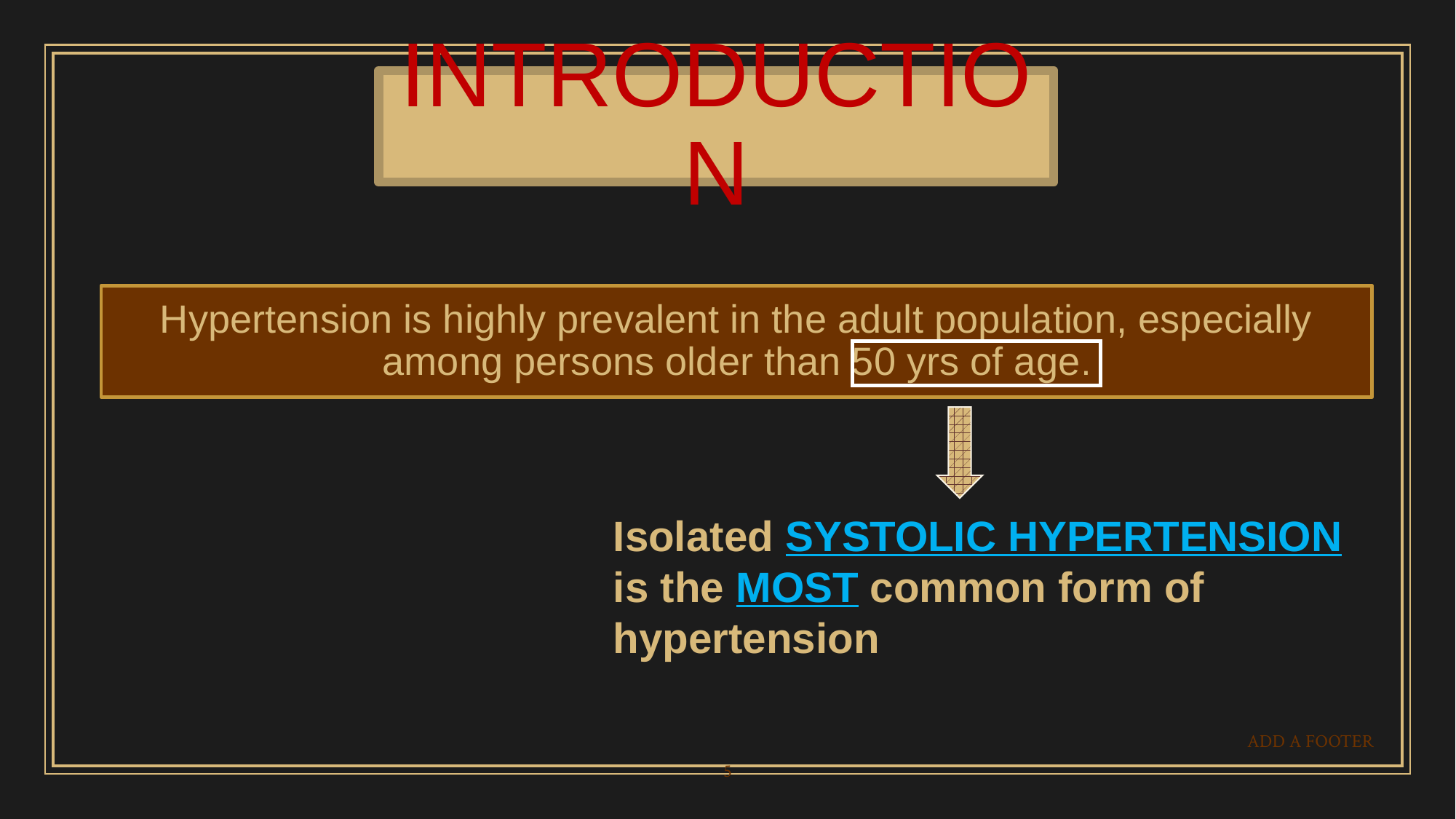

# INTRODUCTION
Hypertension is highly prevalent in the adult population, especially among persons older than 50 yrs of age.

Isolated SYSTOLIC HYPERTENSION is the MOST common form of hypertension
ADD A FOOTER
5